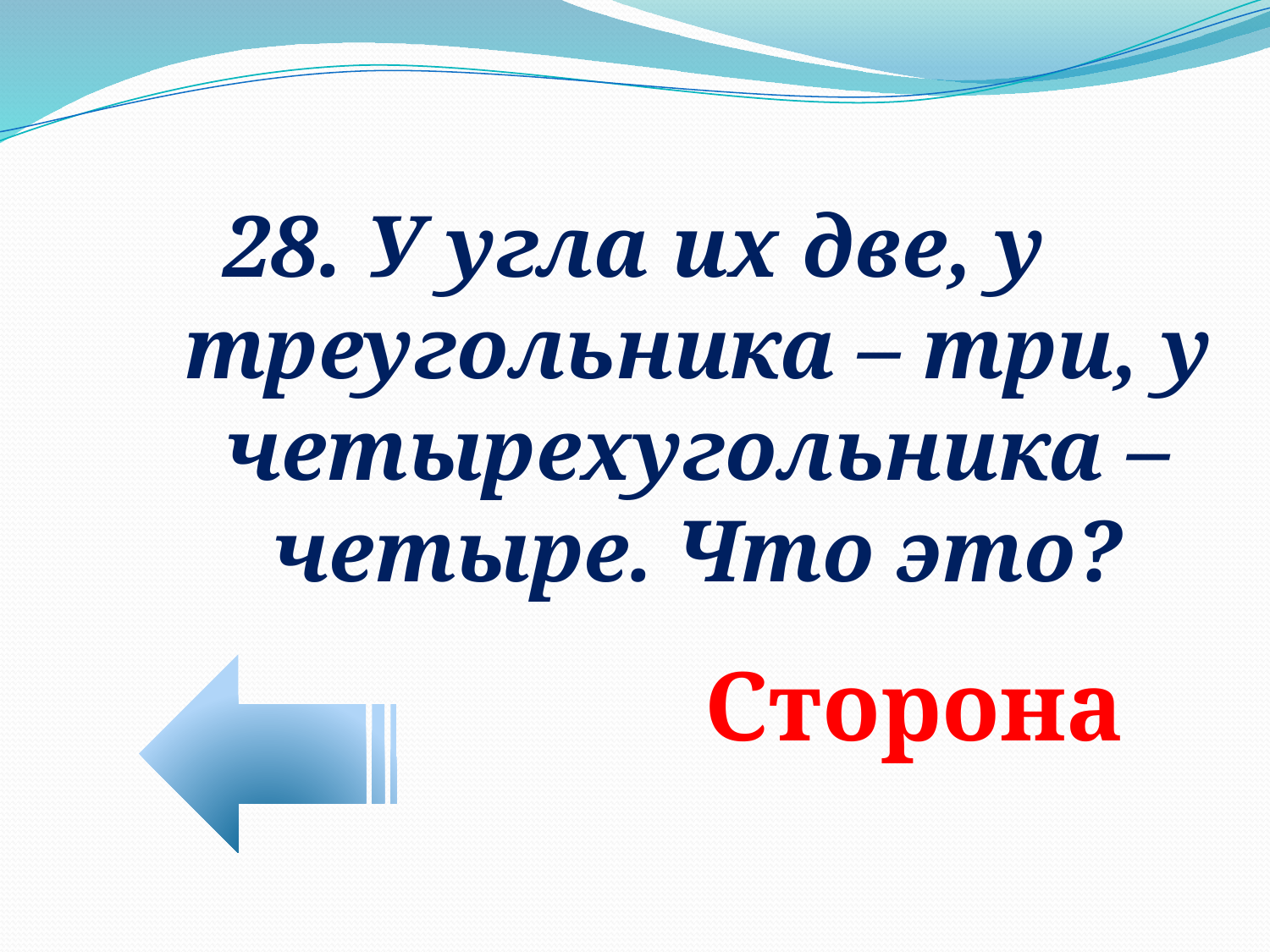

28. У угла их две, у треугольника – три, у четырехугольника – четыре. Что это?
Сторона